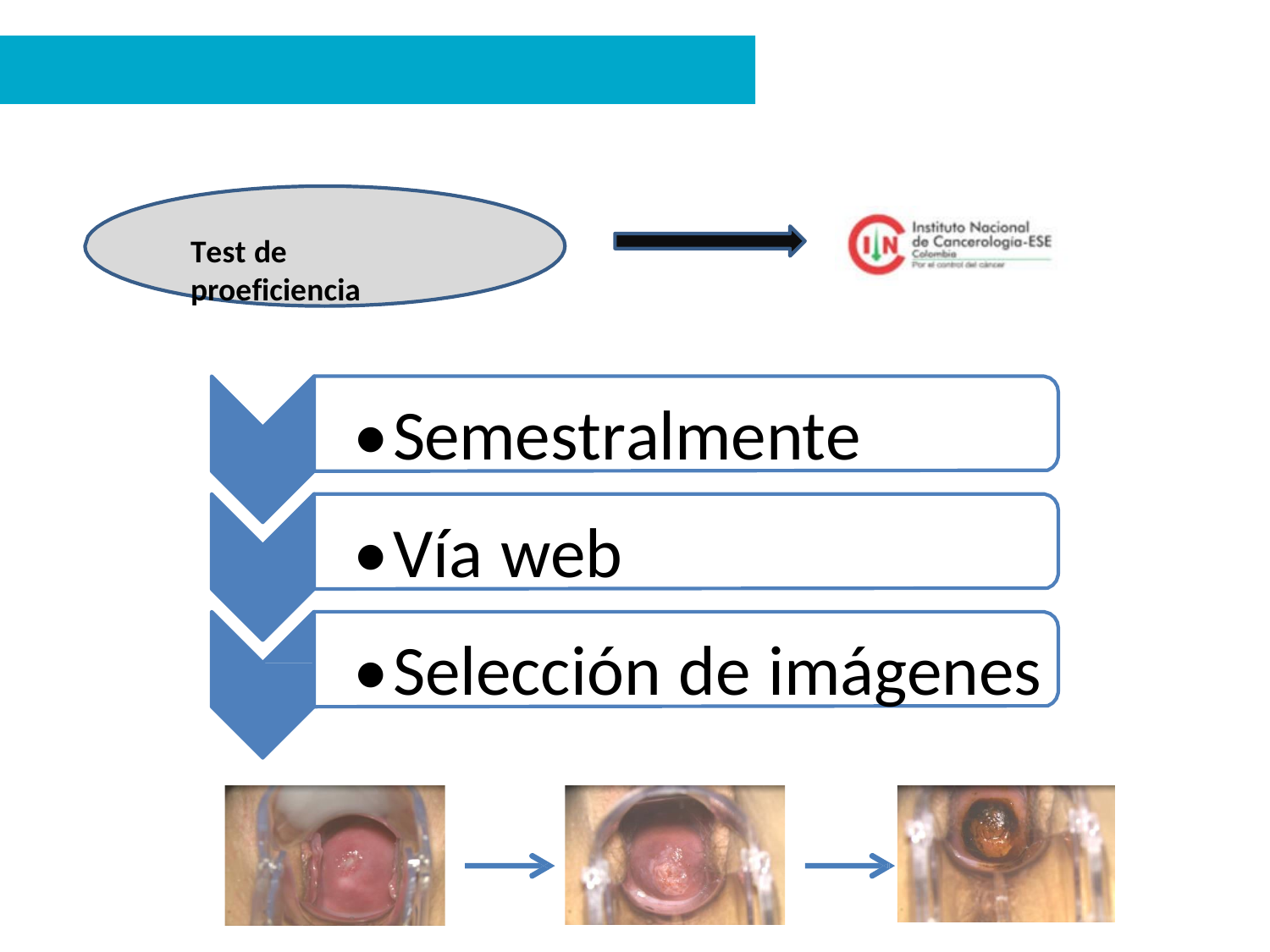

Test de proeficiencia
•Semestralmente
•Vía web
•Selección de imágenes